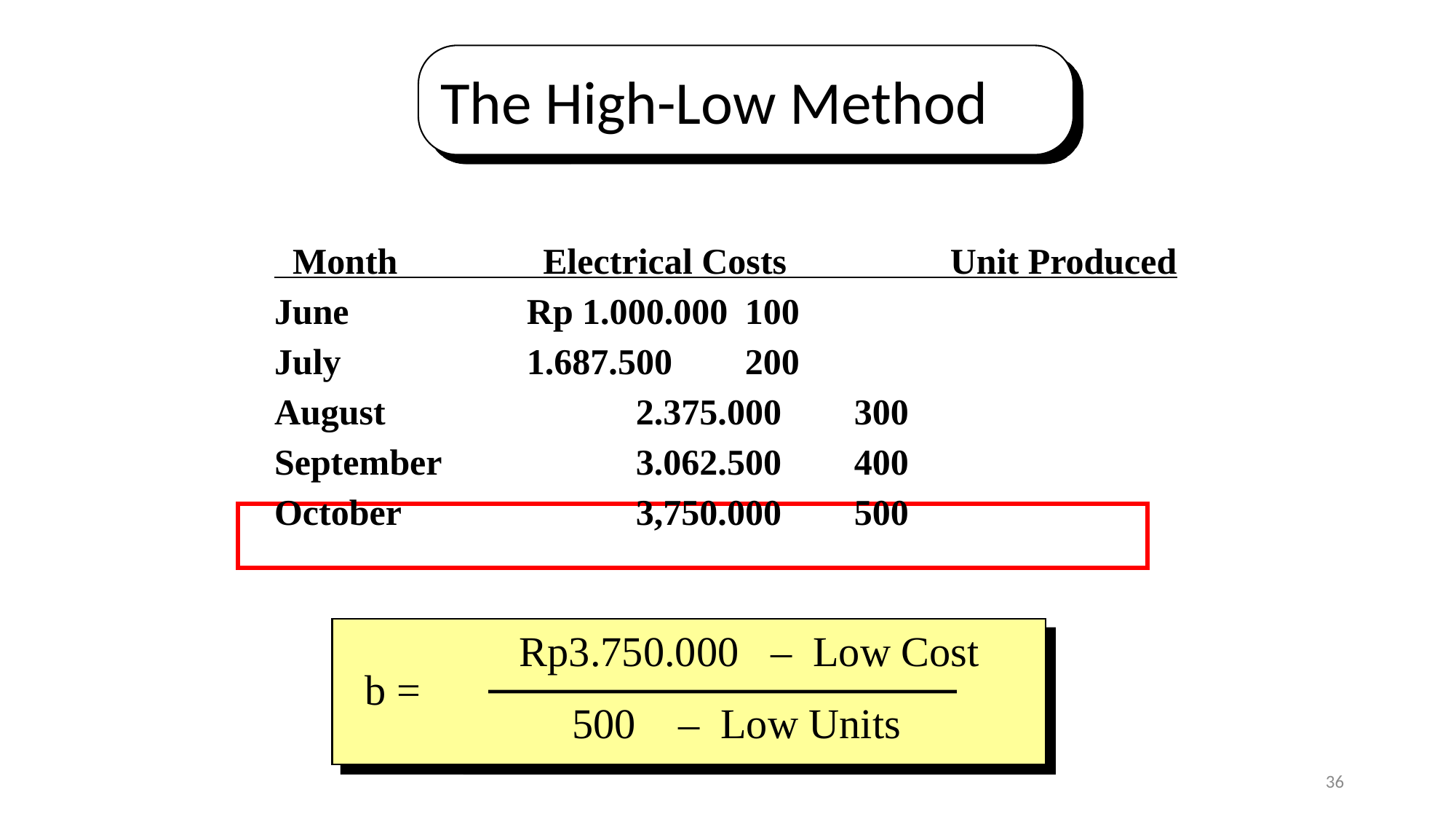

The High-Low Method
  Month                Electrical Costs                  Unit Produced
June             	Rp 1.000.000	100
July              	1.687.500	200
August                      	2.375.000	300
September                	3.062.500	400
October                     	3,750.000	500

   Rp3.750.000   –  Low Cost
        500    –  Low Units
b =

 High Cost –  Low Cost
High Units –  Low Units
b =

36